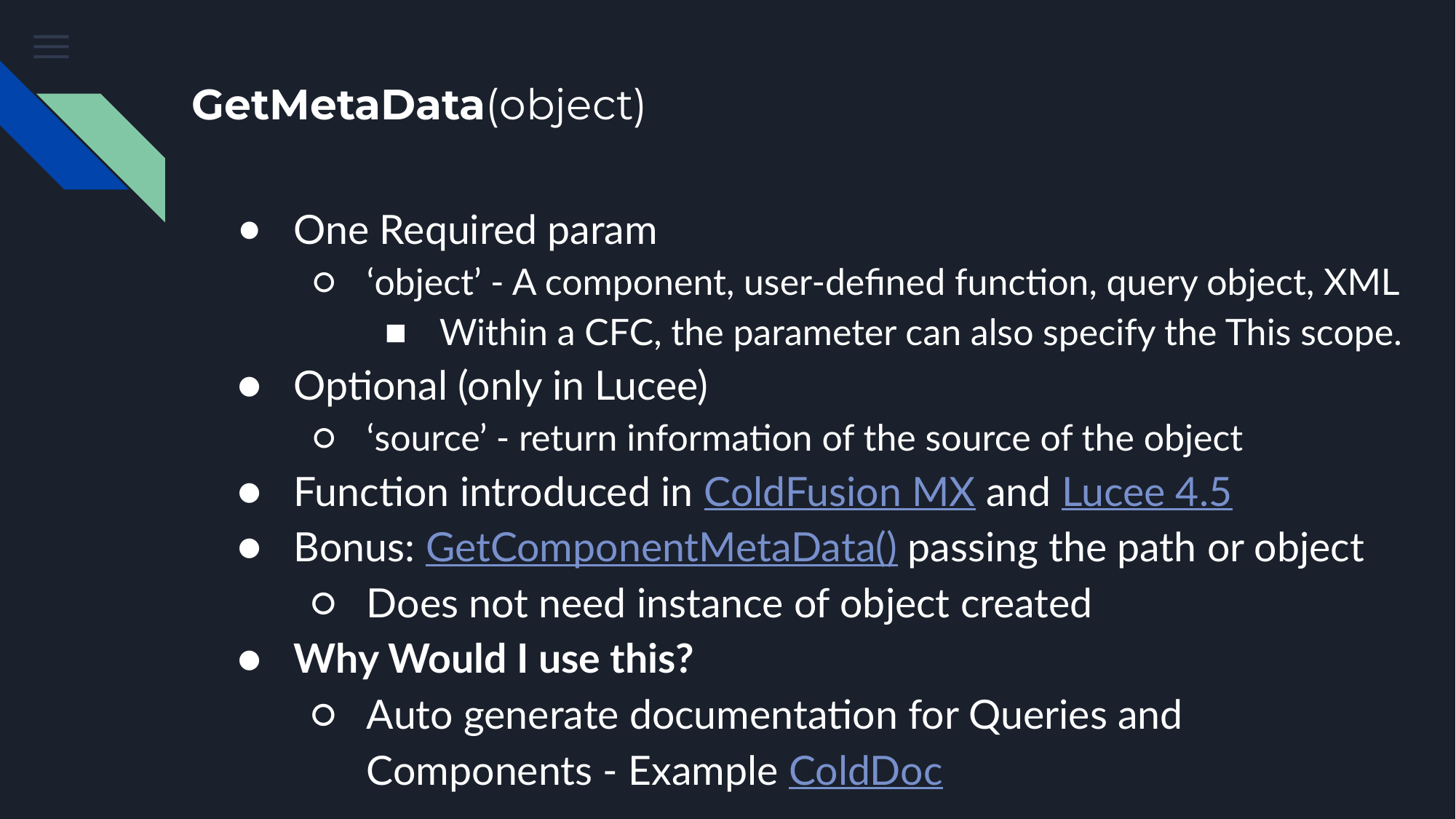

# GetMetaData(object)
One Required param
‘object’ - A component, user-defined function, query object, XML
Within a CFC, the parameter can also specify the This scope.
Optional (only in Lucee)
‘source’ - return information of the source of the object
Function introduced in ColdFusion MX and Lucee 4.5
Bonus: GetComponentMetaData() passing the path or object
Does not need instance of object created
Why Would I use this?
Auto generate documentation for Queries and Components - Example ColdDoc